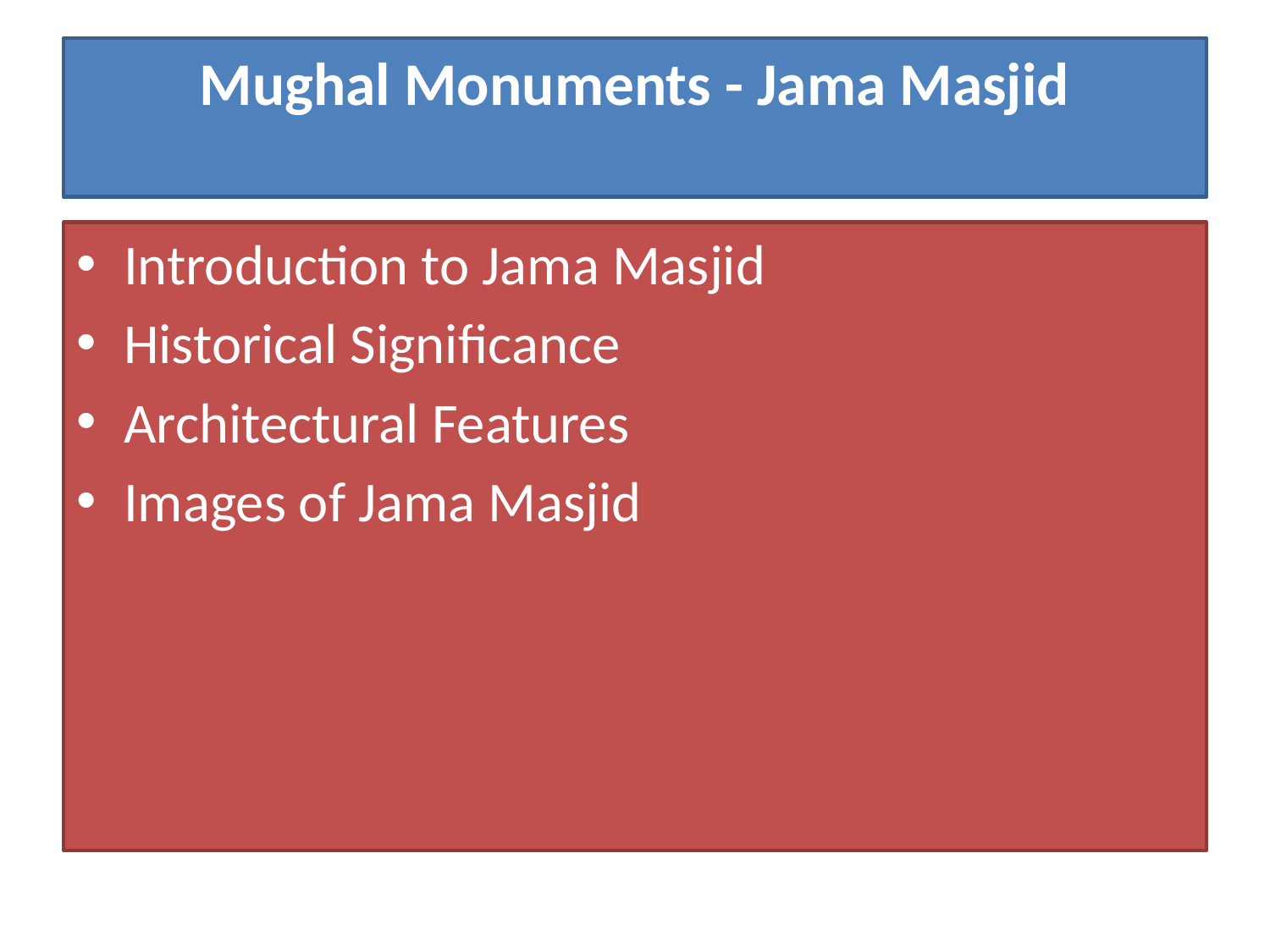

# Mughal Monuments - Jama Masjid
Introduction to Jama Masjid
Historical Significance
Architectural Features
Images of Jama Masjid